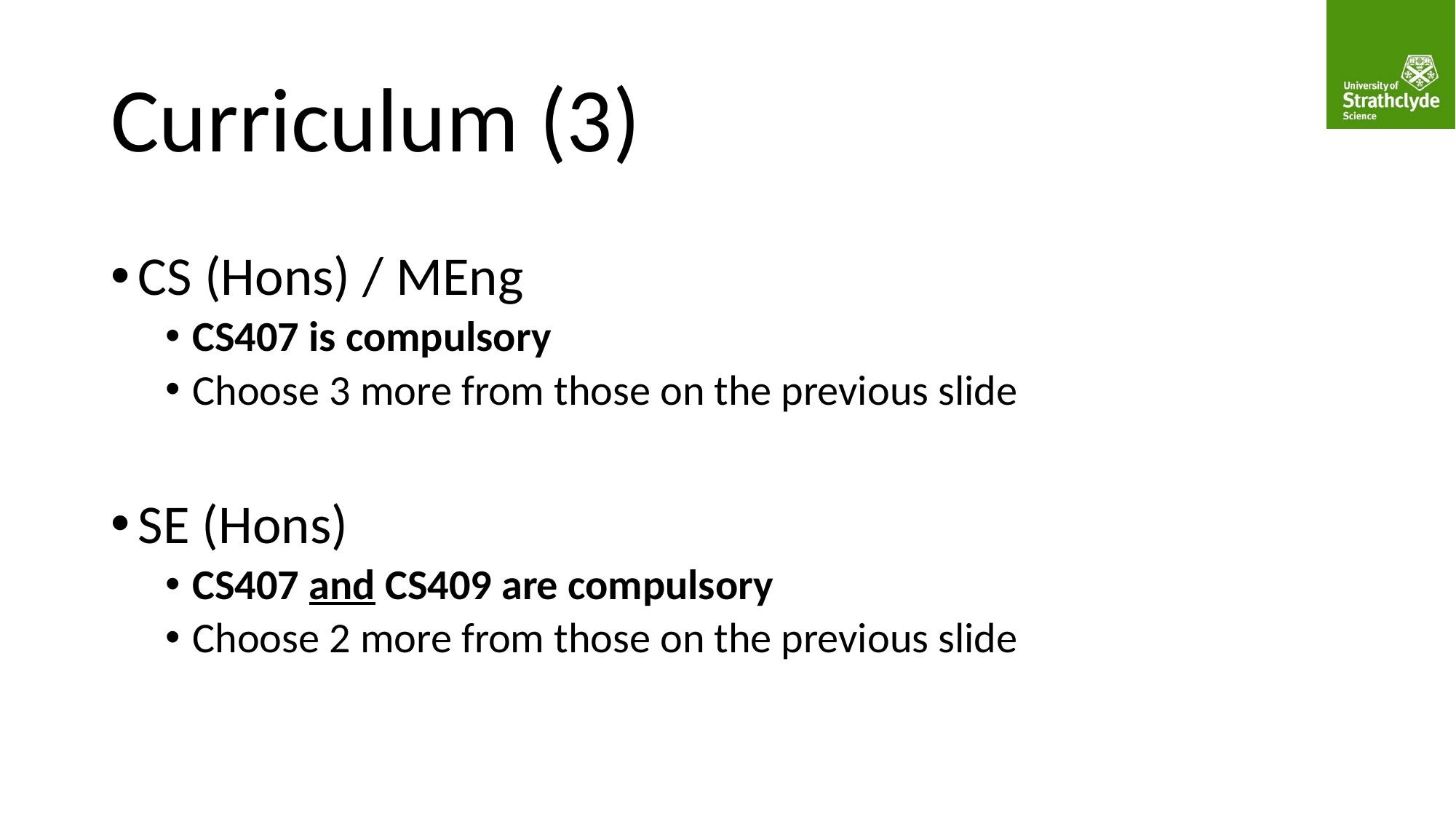

# Curriculum (3)
CS (Hons) / MEng
CS407 is compulsory
Choose 3 more from those on the previous slide

SE (Hons)
CS407 and CS409 are compulsory
Choose 2 more from those on the previous slide